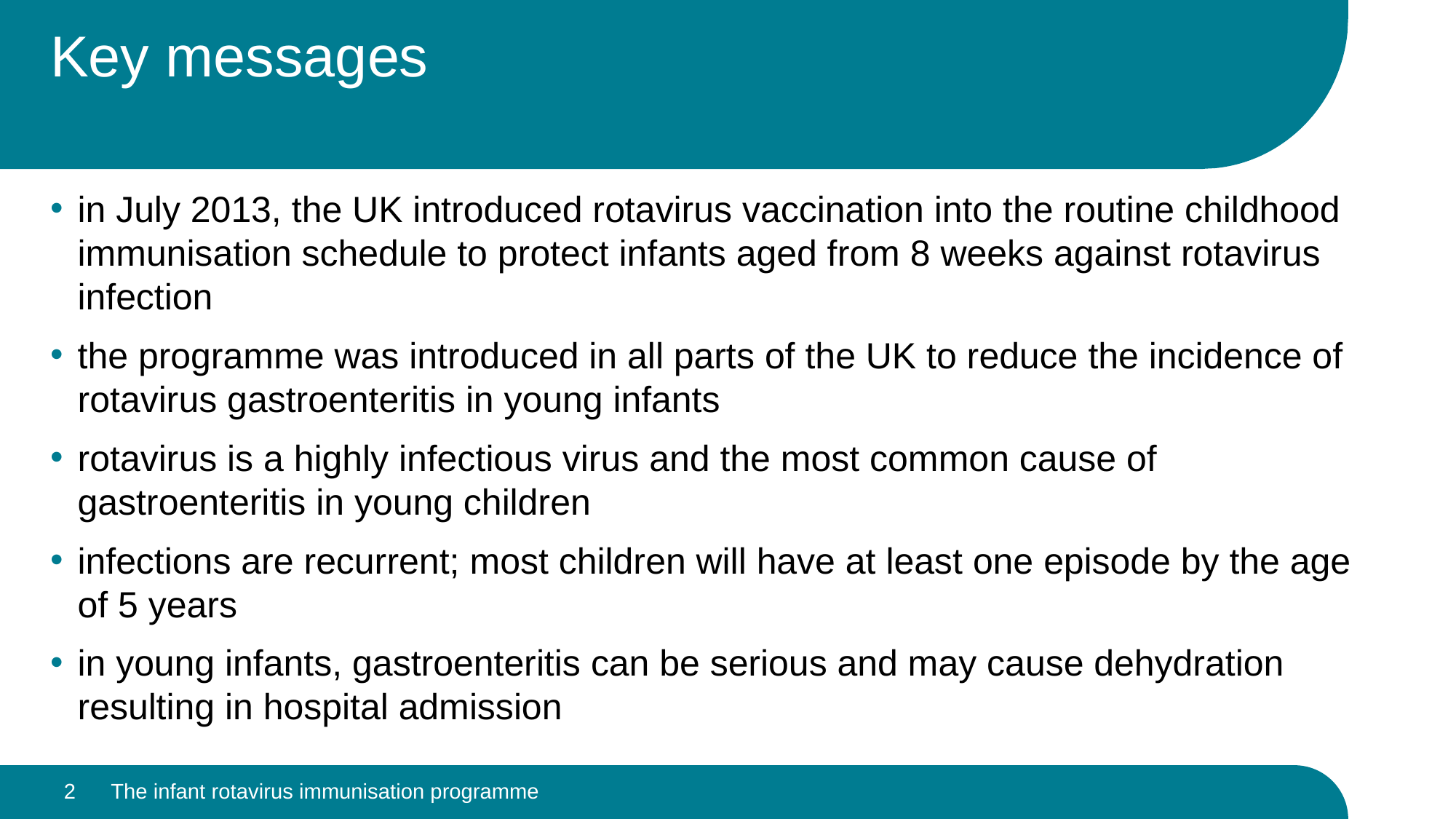

# Key messages
in July 2013, the UK introduced rotavirus vaccination into the routine childhood immunisation schedule to protect infants aged from 8 weeks against rotavirus infection
the programme was introduced in all parts of the UK to reduce the incidence of rotavirus gastroenteritis in young infants
rotavirus is a highly infectious virus and the most common cause of gastroenteritis in young children
infections are recurrent; most children will have at least one episode by the age of 5 years
in young infants, gastroenteritis can be serious and may cause dehydration resulting in hospital admission

2
The infant rotavirus immunisation programme